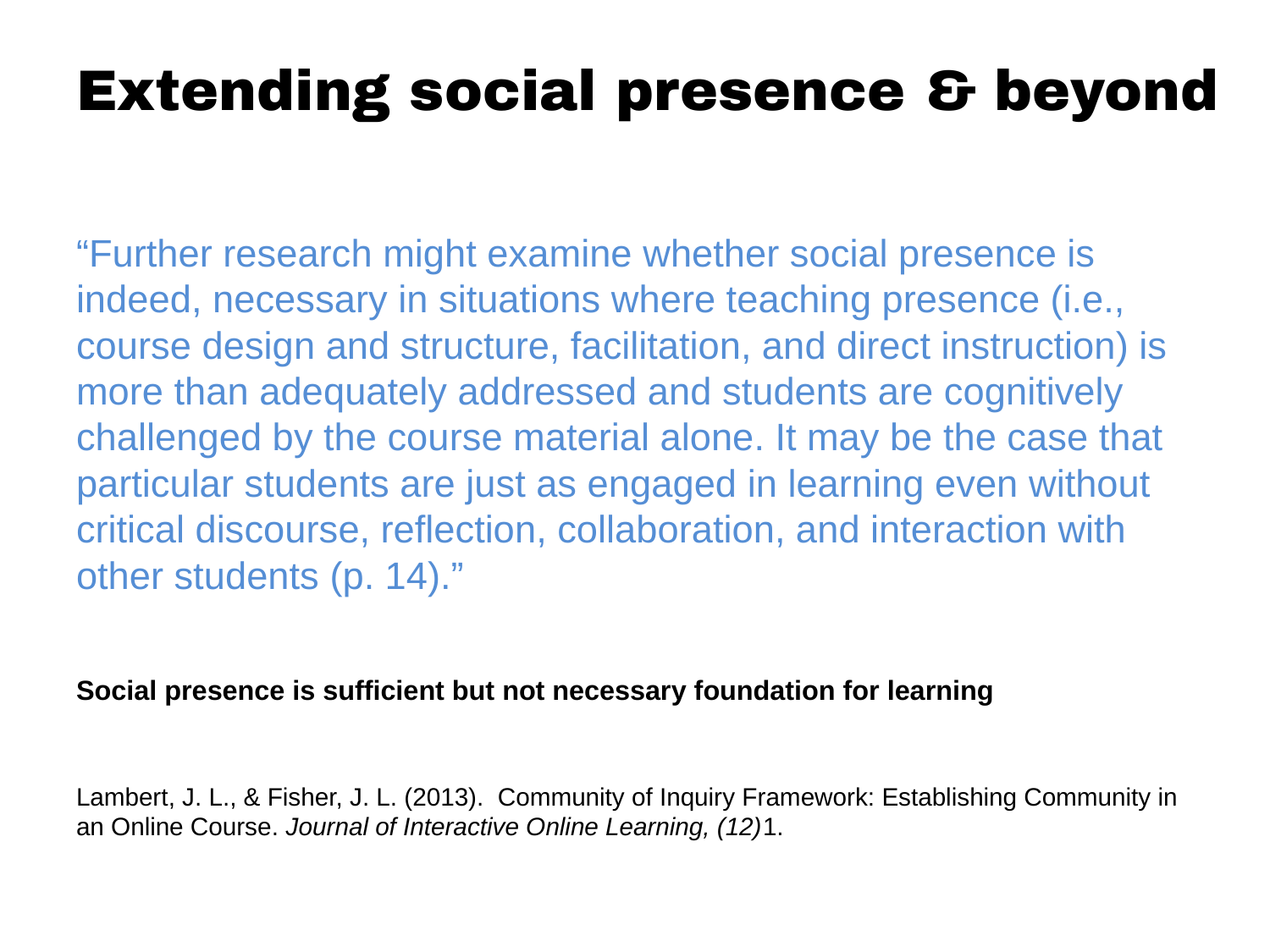

Extending social presence & beyond
“Further research might examine whether social presence is indeed, necessary in situations where teaching presence (i.e., course design and structure, facilitation, and direct instruction) is more than adequately addressed and students are cognitively challenged by the course material alone. It may be the case that particular students are just as engaged in learning even without critical discourse, reflection, collaboration, and interaction with other students (p. 14).”

Social presence is sufficient but not necessary foundation for learning

Lambert, J. L., & Fisher, J. L. (2013).  Community of Inquiry Framework: Establishing Community in an Online Course. Journal of Interactive Online Learning, (12)1.